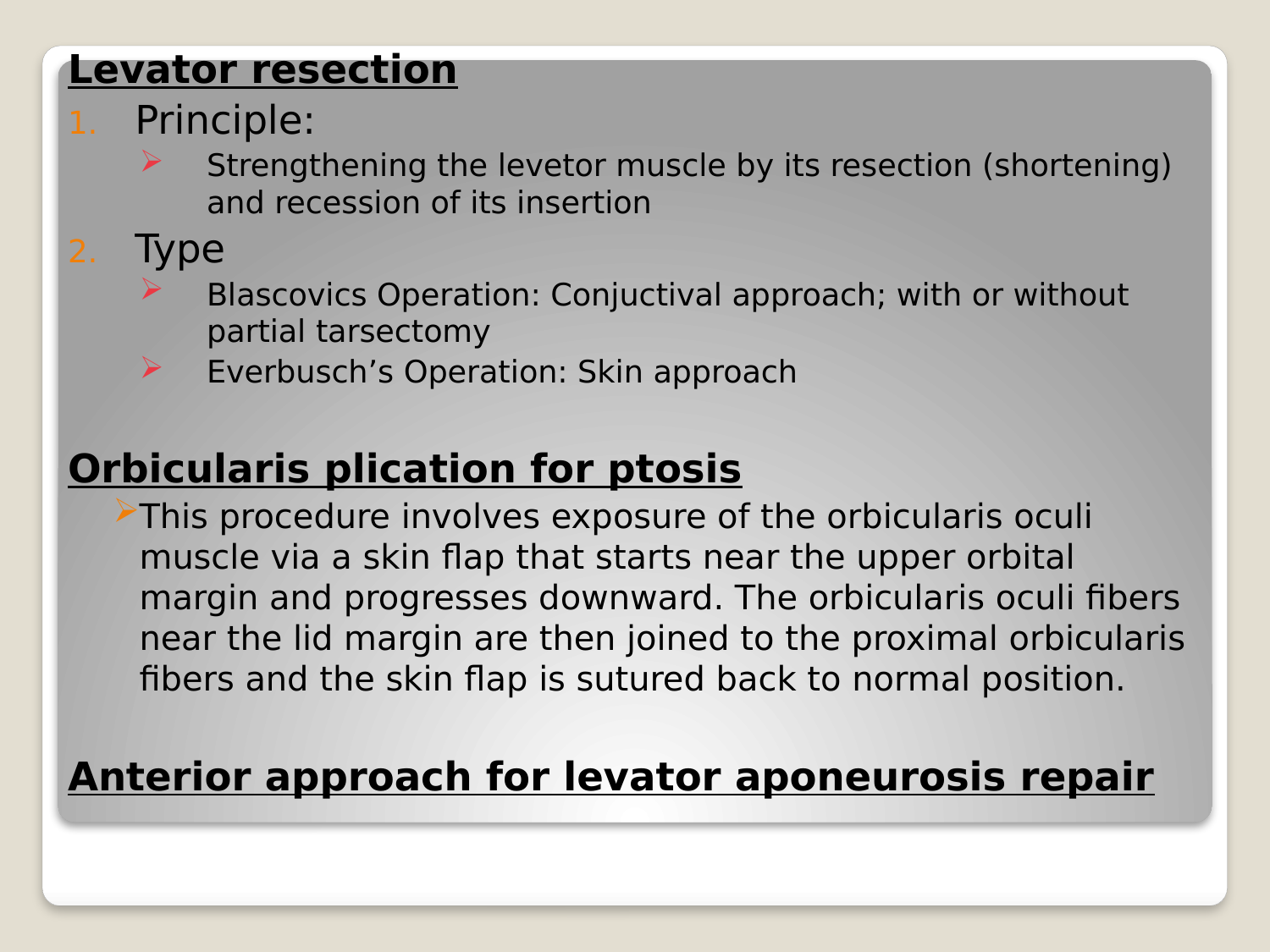

Levator resection
Principle:
Strengthening the levetor muscle by its resection (shortening) and recession of its insertion
Type
Blascovics Operation: Conjuctival approach; with or without partial tarsectomy
Everbusch’s Operation: Skin approach

Orbicularis plication for ptosis
This procedure involves exposure of the orbicularis oculi muscle via a skin flap that starts near the upper orbital margin and progresses downward. The orbicularis oculi fibers near the lid margin are then joined to the proximal orbicularis fibers and the skin flap is sutured back to normal position.

Anterior approach for levator aponeurosis repair